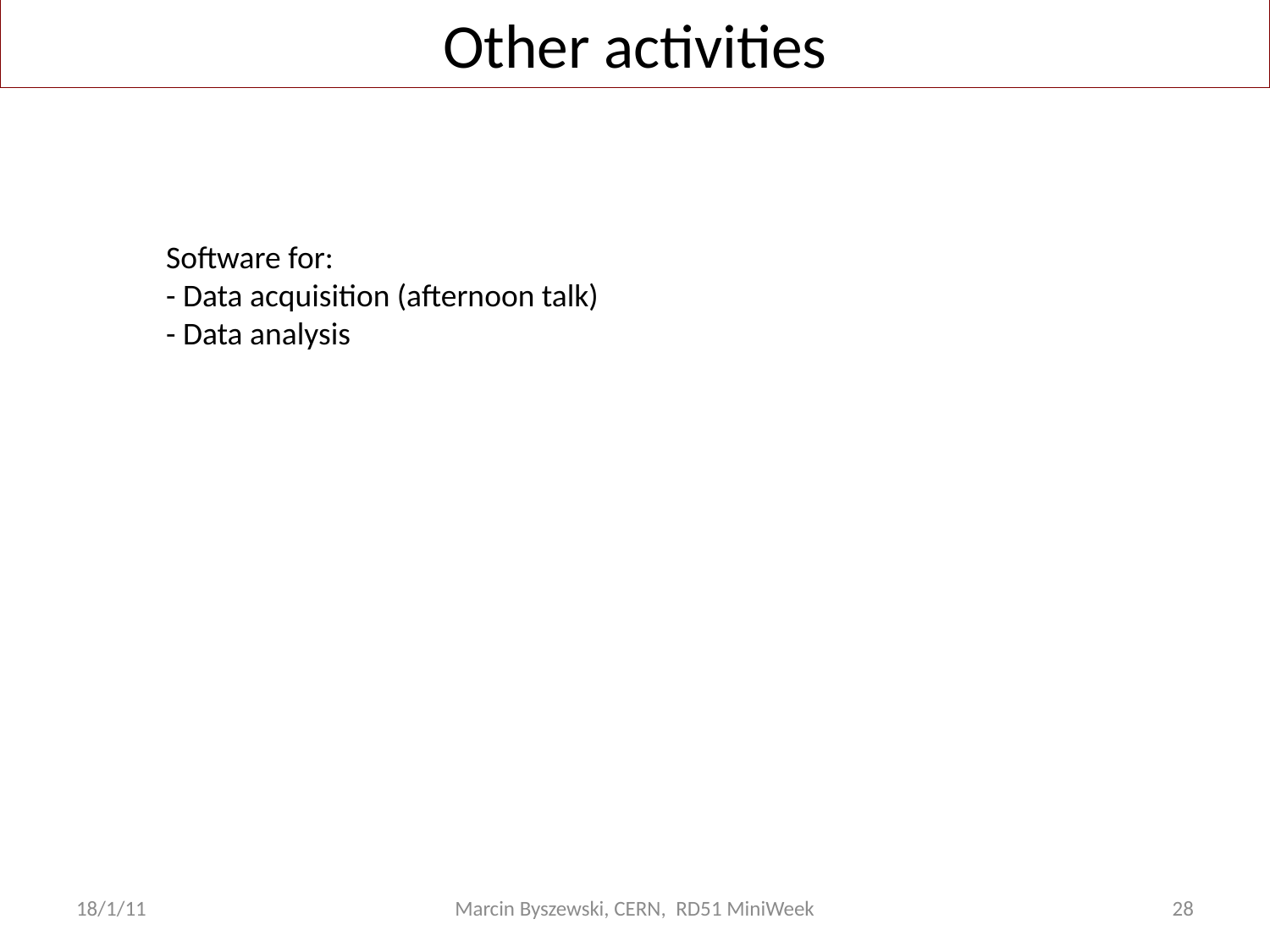

# Other activities
Software for:
- Data acquisition (afternoon talk)
- Data analysis
18/1/11
Marcin Byszewski, CERN,  RD51 MiniWeek
28